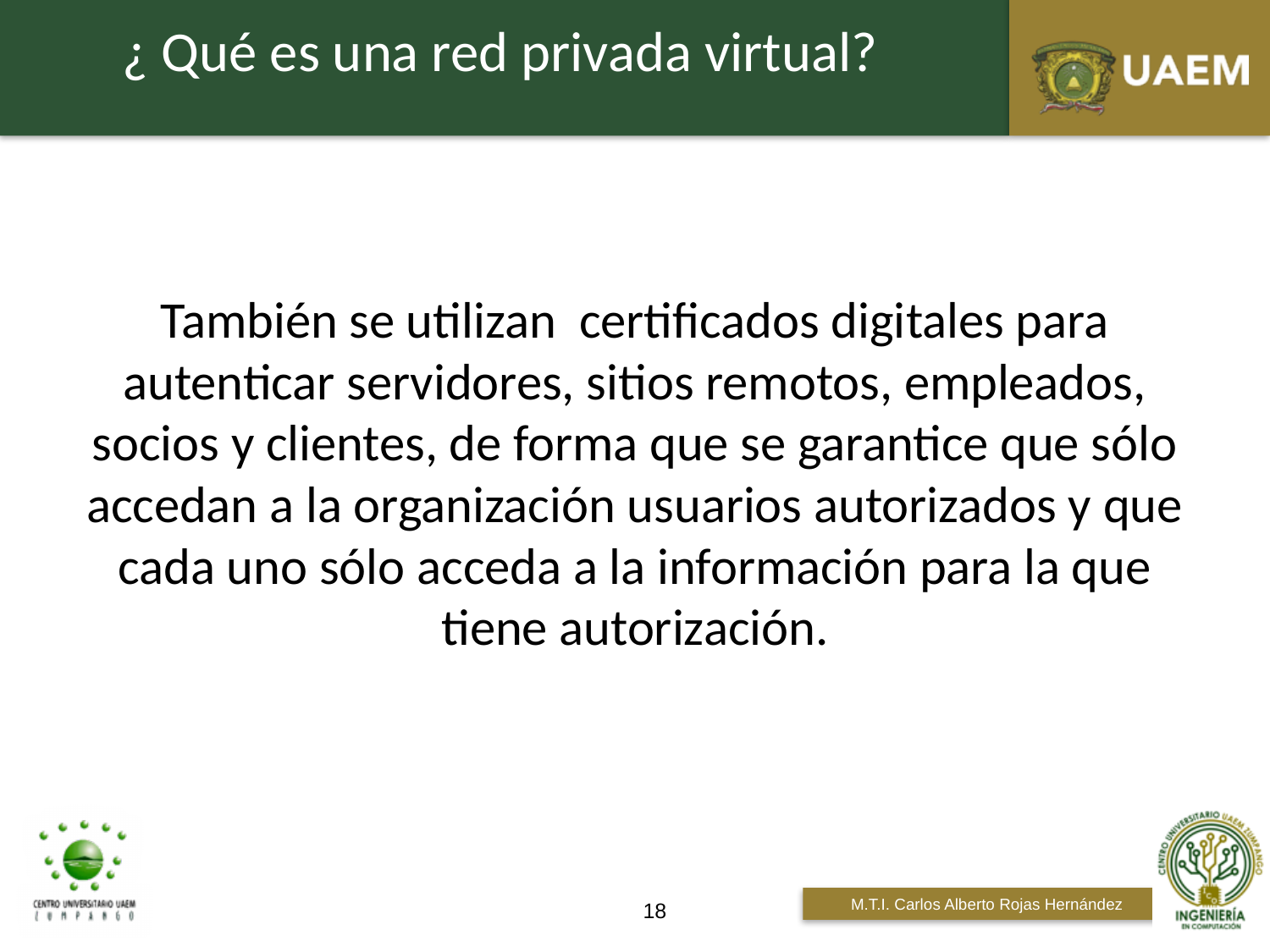

¿ Qué es una red privada virtual?
También se utilizan  certificados digitales para autenticar servidores, sitios remotos, empleados, socios y clientes, de forma que se garantice que sólo accedan a la organización usuarios autorizados y que cada uno sólo acceda a la información para la que tiene autorización.

18